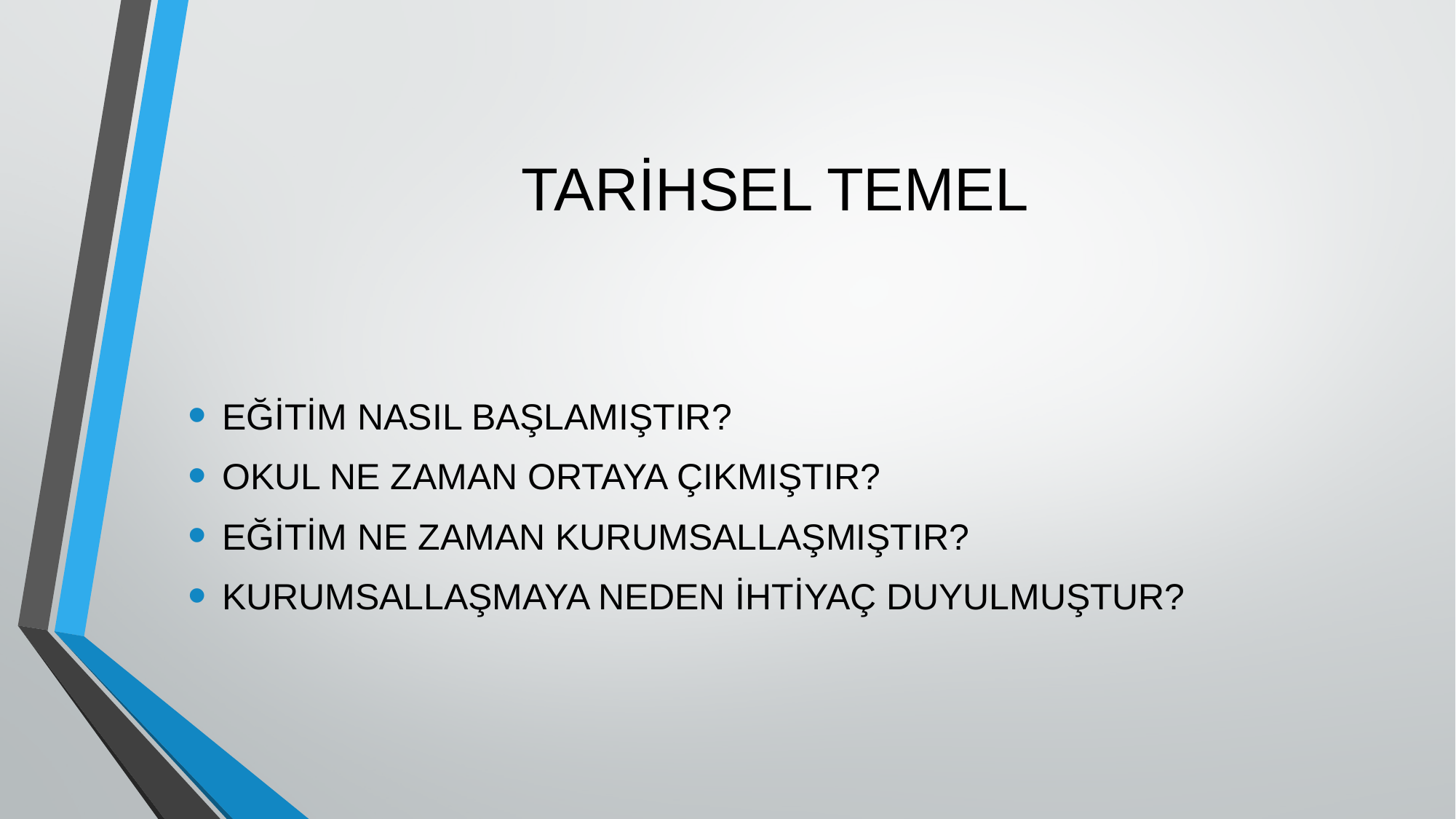

# TARİHSEL TEMEL
EĞİTİM NASIL BAŞLAMIŞTIR?
OKUL NE ZAMAN ORTAYA ÇIKMIŞTIR?
EĞİTİM NE ZAMAN KURUMSALLAŞMIŞTIR?
KURUMSALLAŞMAYA NEDEN İHTİYAÇ DUYULMUŞTUR?